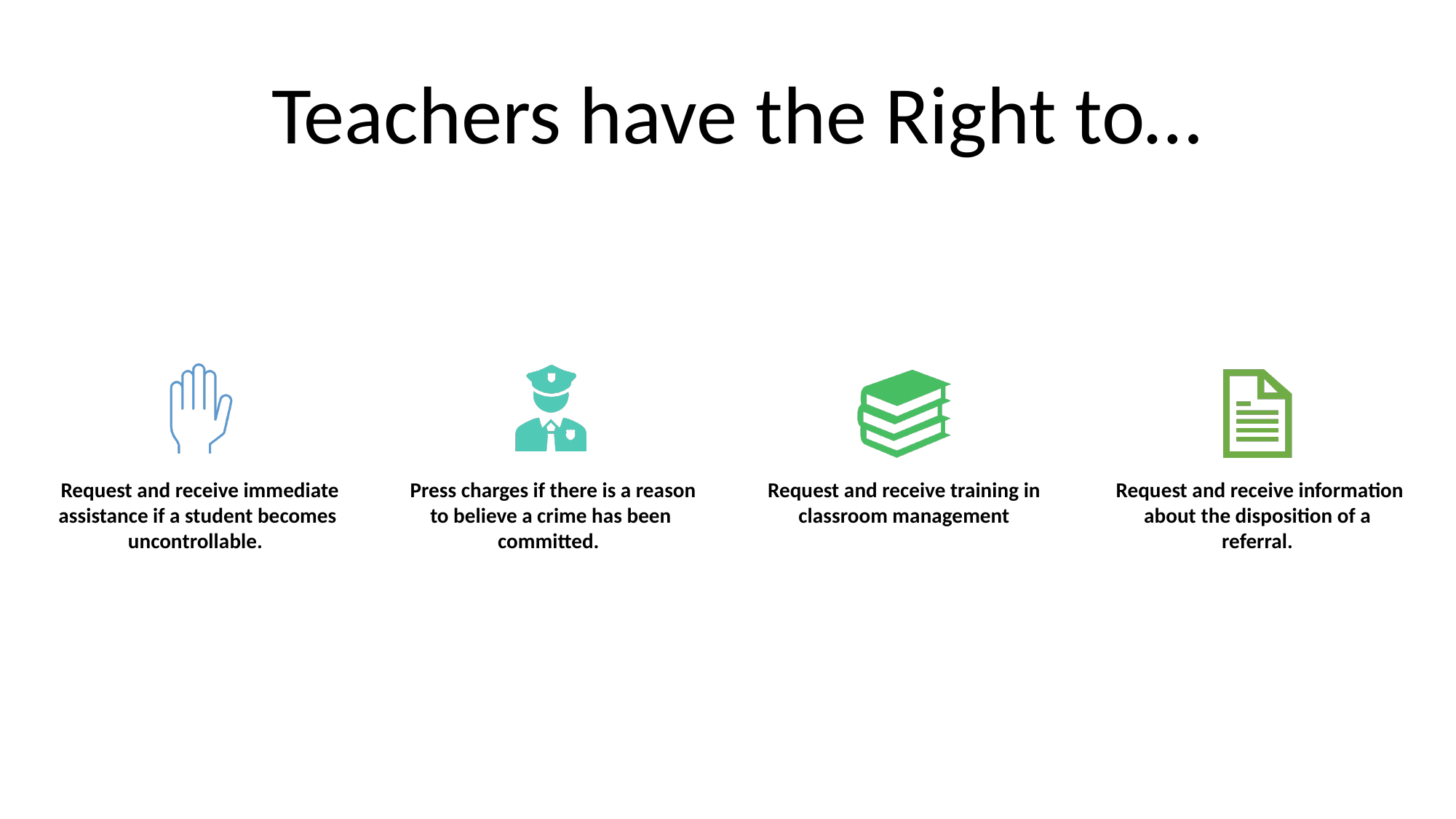

# Teachers have the Right to…
 Request and receive immediate assistance if a student becomes uncontrollable.

 Press charges if there is a reason to believe a crime has been committed.

Request and receive training in classroom management

 Request and receive information about the disposition of a referral.